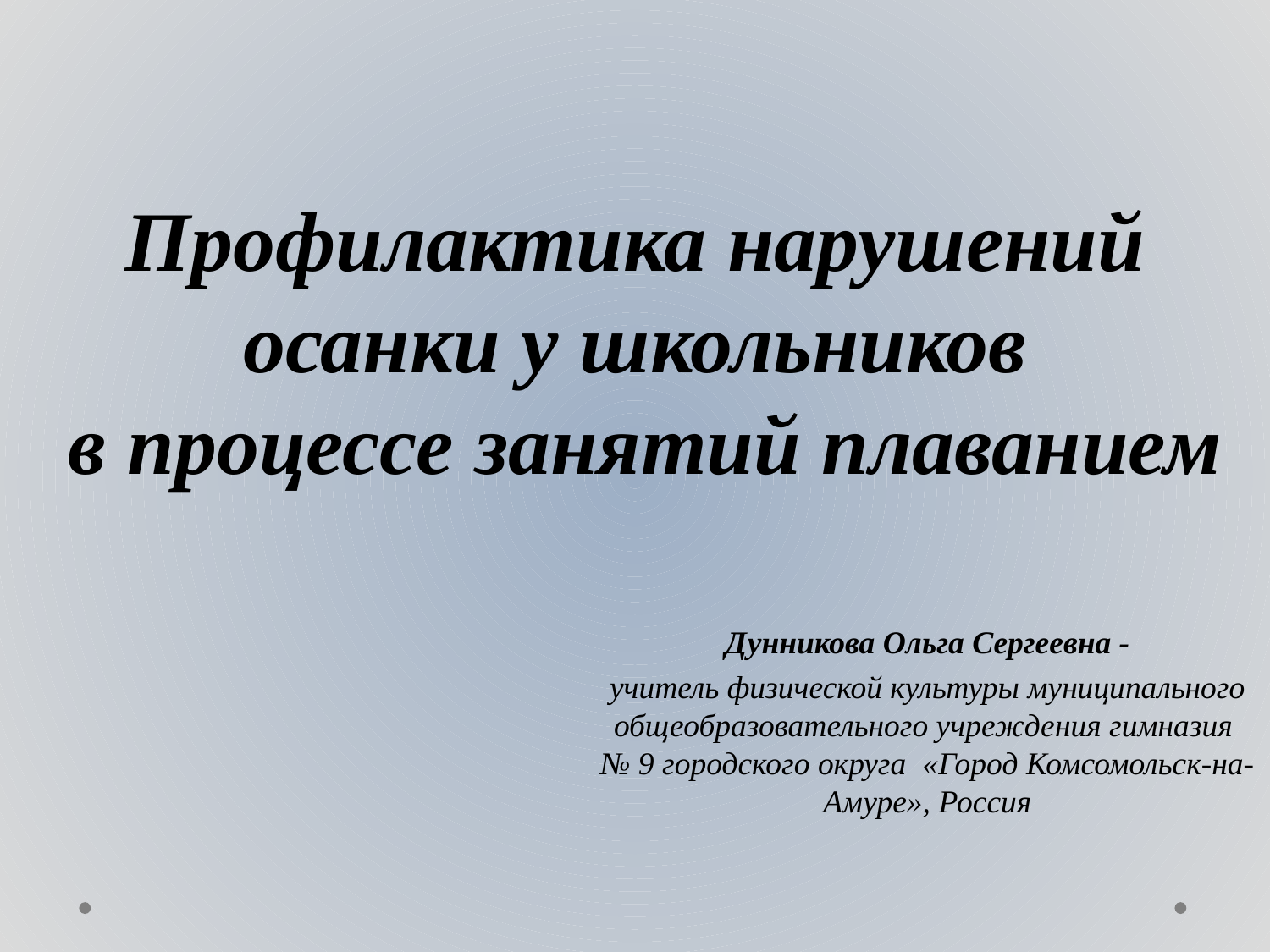

# Профилактика нарушений осанки у школьников в процессе занятий плаванием
 Дунникова Ольга Сергеевна -
учитель физической культуры муниципального общеобразовательного учреждения гимназия  № 9 городского округа  «Город Комсомольск-на-Амуре», Россия